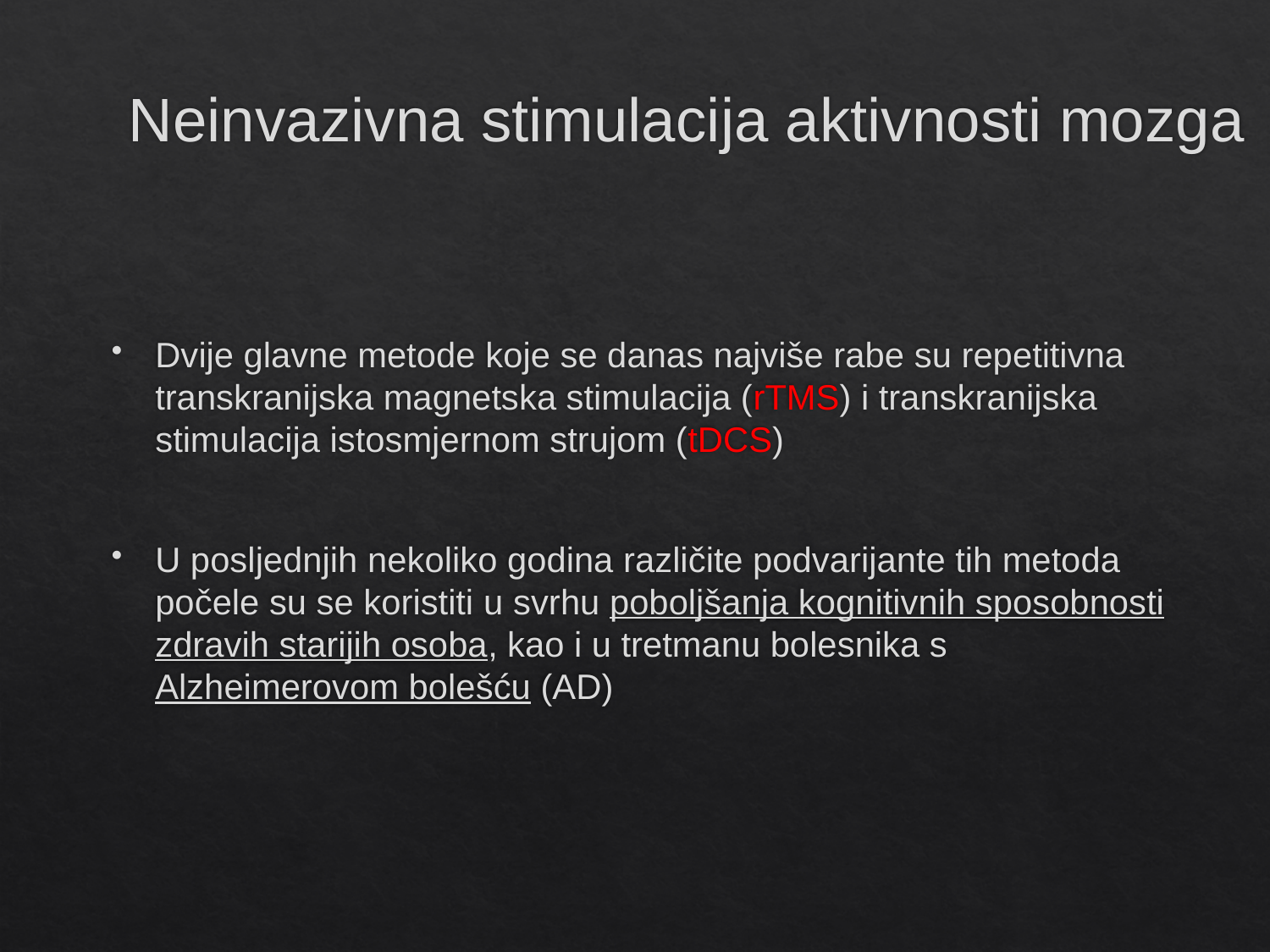

# Neinvazivna stimulacija aktivnosti mozga
Dvije glavne metode koje se danas najviše rabe su repetitivna transkranijska magnetska stimulacija (rTMS) i transkranijska stimulacija istosmjernom strujom (tDCS)

U posljednjih nekoliko godina različite podvarijante tih metoda počele su se koristiti u svrhu poboljšanja kognitivnih sposobnosti zdravih starijih osoba, kao i u tretmanu bolesnika s Alzheimerovom bolešću (AD)